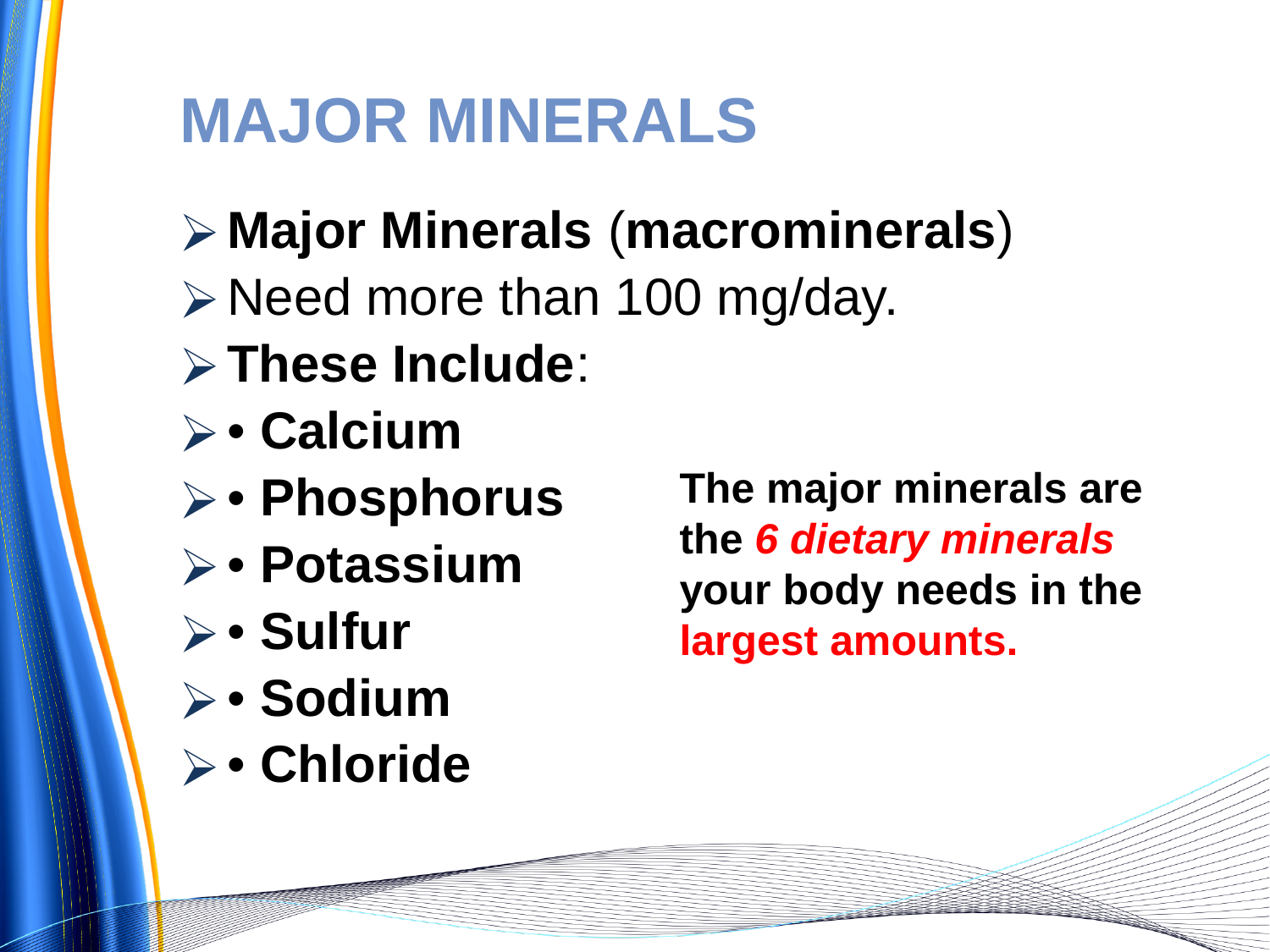

# MAJOR MINERALS
Major Minerals (macrominerals)
Need more than 100 mg/day.
These Include:
• Calcium
• Phosphorus
• Potassium
• Sulfur
• Sodium
• Chloride
The major minerals are
the 6 dietary minerals
your body needs in the
largest amounts.